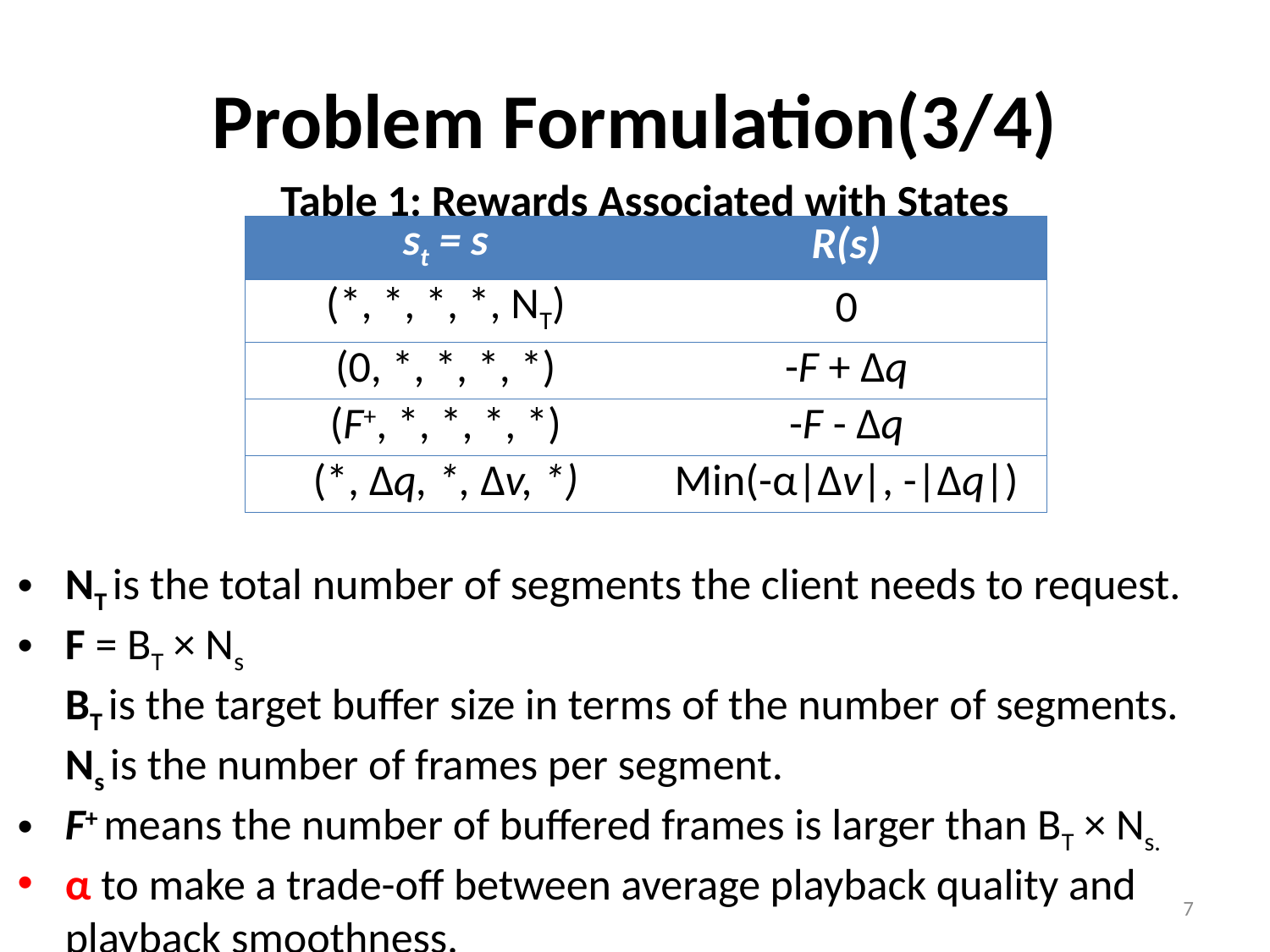

# Problem Formulation(3/4)
Table 1: Rewards Associated with States
| st = s | R(s) |
| --- | --- |
| (\*, \*, \*, \*, NT) | 0 |
| (0, \*, \*, \*, \*) | -F + ∆q |
| (F+, \*, \*, \*, \*) | -F - ∆q |
| (\*, ∆q, \*, ∆v, \*) | Min(-α|∆v|, -|∆q|) |
NT is the total number of segments the client needs to request.
F = BT × Ns
BT is the target buffer size in terms of the number of segments.
Ns is the number of frames per segment.
F+ means the number of buffered frames is larger than BT × Ns.
α to make a trade-off between average playback quality and playback smoothness.
7